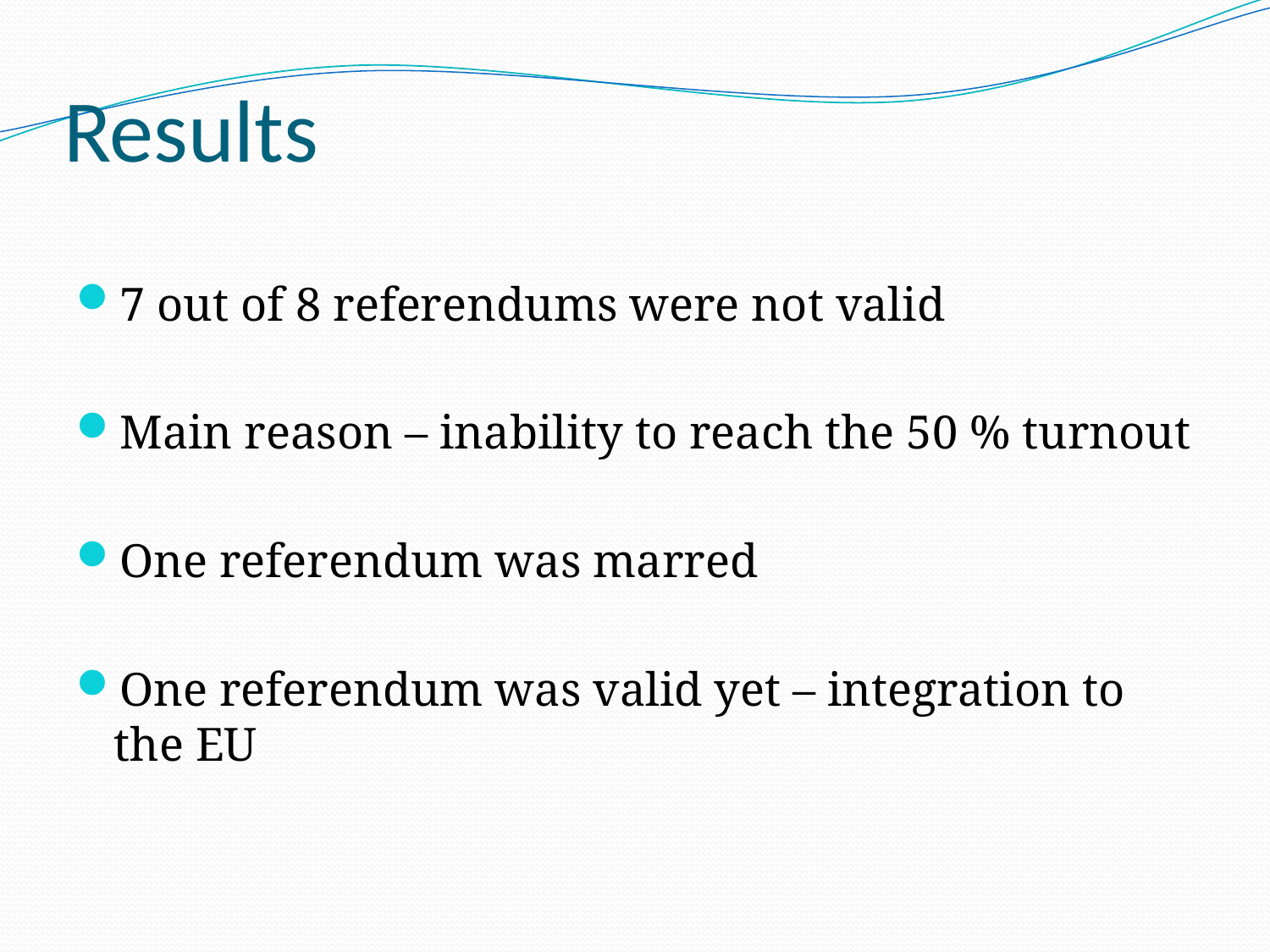

# Results
7 out of 8 referendums were not valid

Main reason – inability to reach the 50 % turnout

One referendum was marred

One referendum was valid yet – integration to the EU